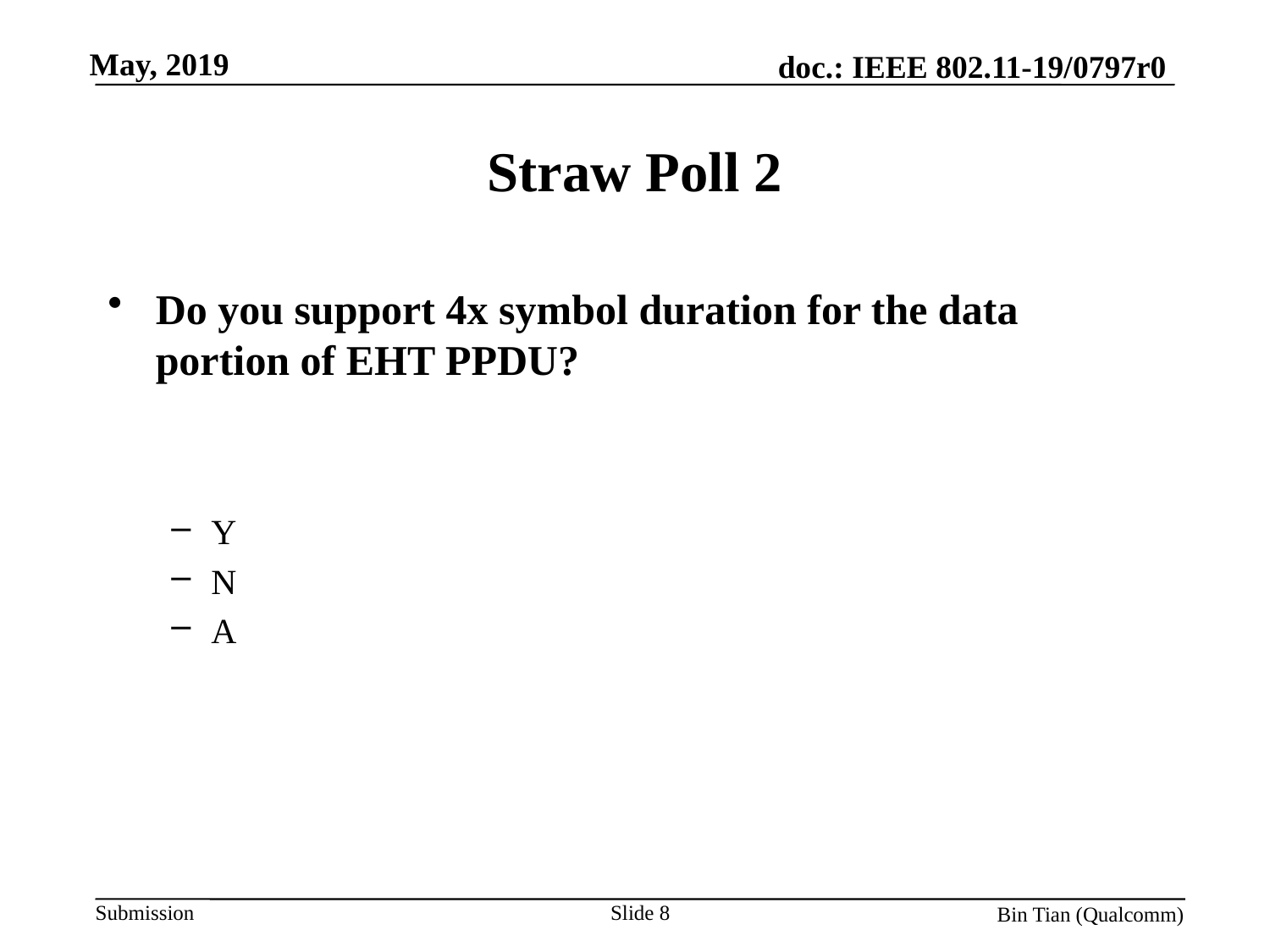

# Straw Poll 2
Do you support 4x symbol duration for the data portion of EHT PPDU?

Y
N
A
Slide 8